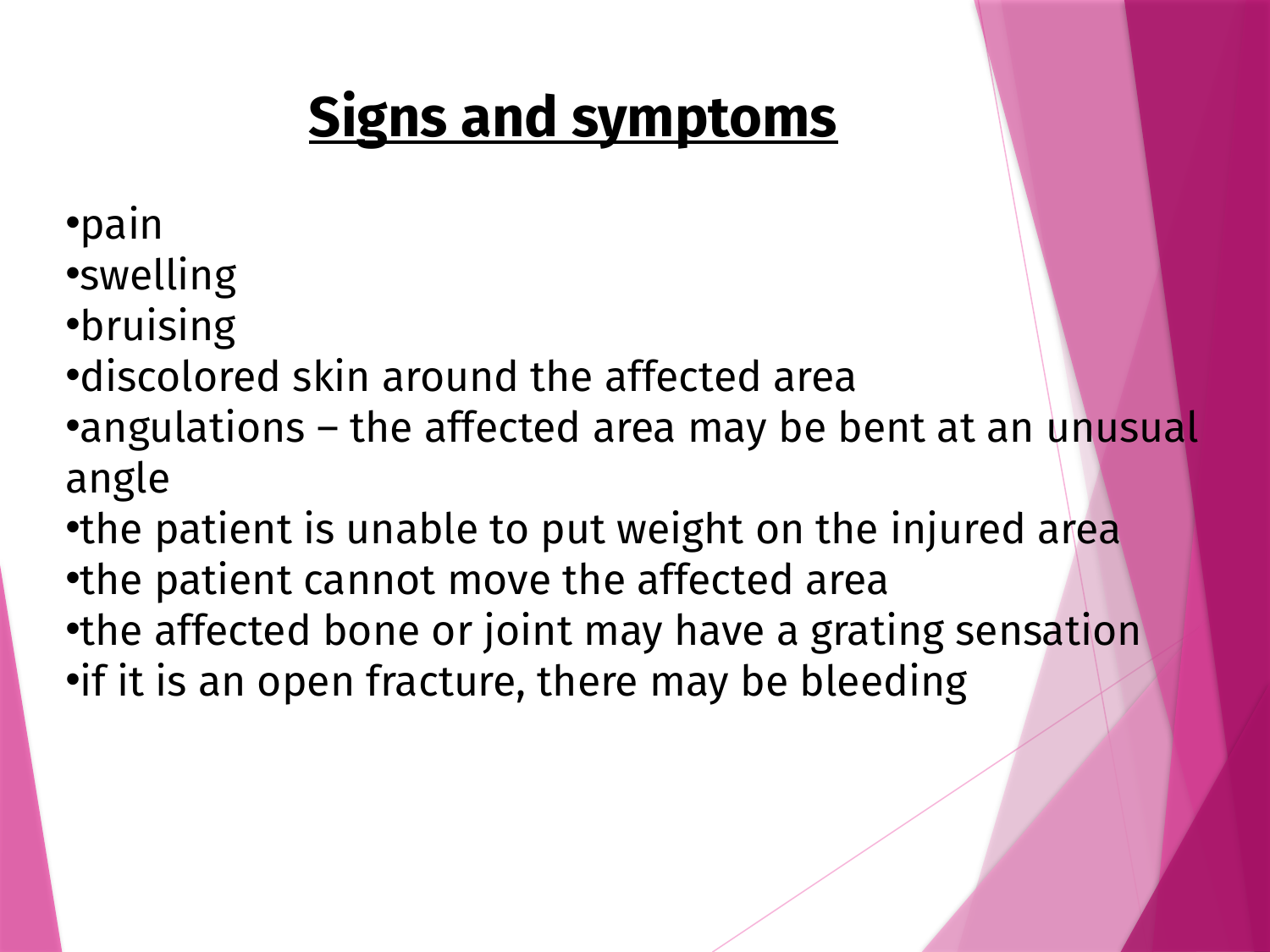

Signs and symptoms
pain
swelling
bruising
discolored skin around the affected area
angulations – the affected area may be bent at an unusual angle
the patient is unable to put weight on the injured area
the patient cannot move the affected area
the affected bone or joint may have a grating sensation
if it is an open fracture, there may be bleeding